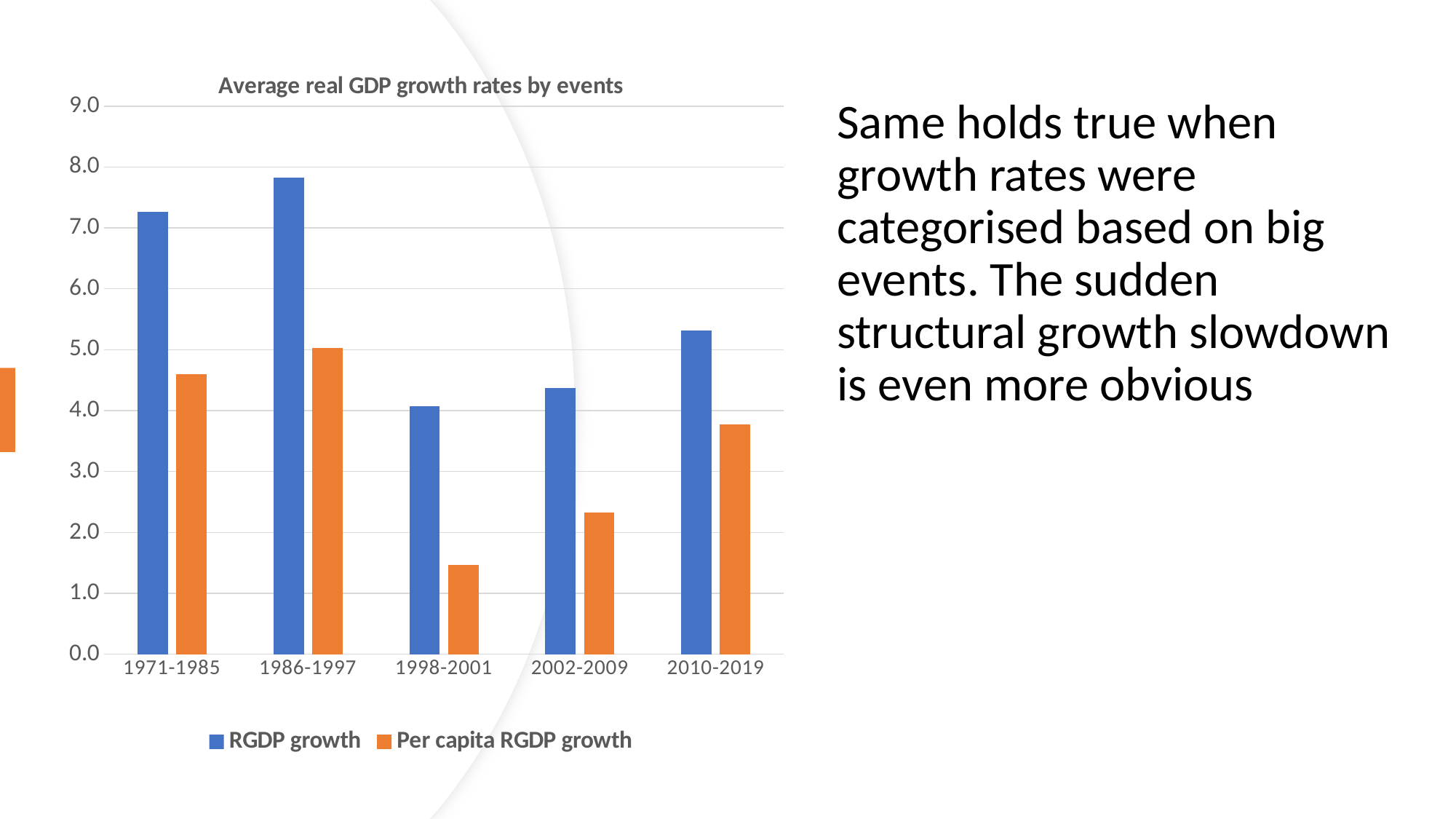

# Same holds true when growth rates were categorised based on big events. The sudden structural growth slowdown is even more obvious

### Chart: Average real GDP growth rates by events

| Category | RGDP growth | Per capita RGDP growth |
|---|---|---|
| 1971-1985 | 7.259123822121043 | 4.592371270213687 |
| 1986-1997 | 7.821112889851022 | 5.026274948833856 |
| 1998-2001 | 4.075821610745936 | 1.4618364920608655 |
| 2002-2009 | 4.372020927051345 | 2.3252339657665013 |
| 2010-2019 | 5.310558656687482 | 3.7756584803096644 |